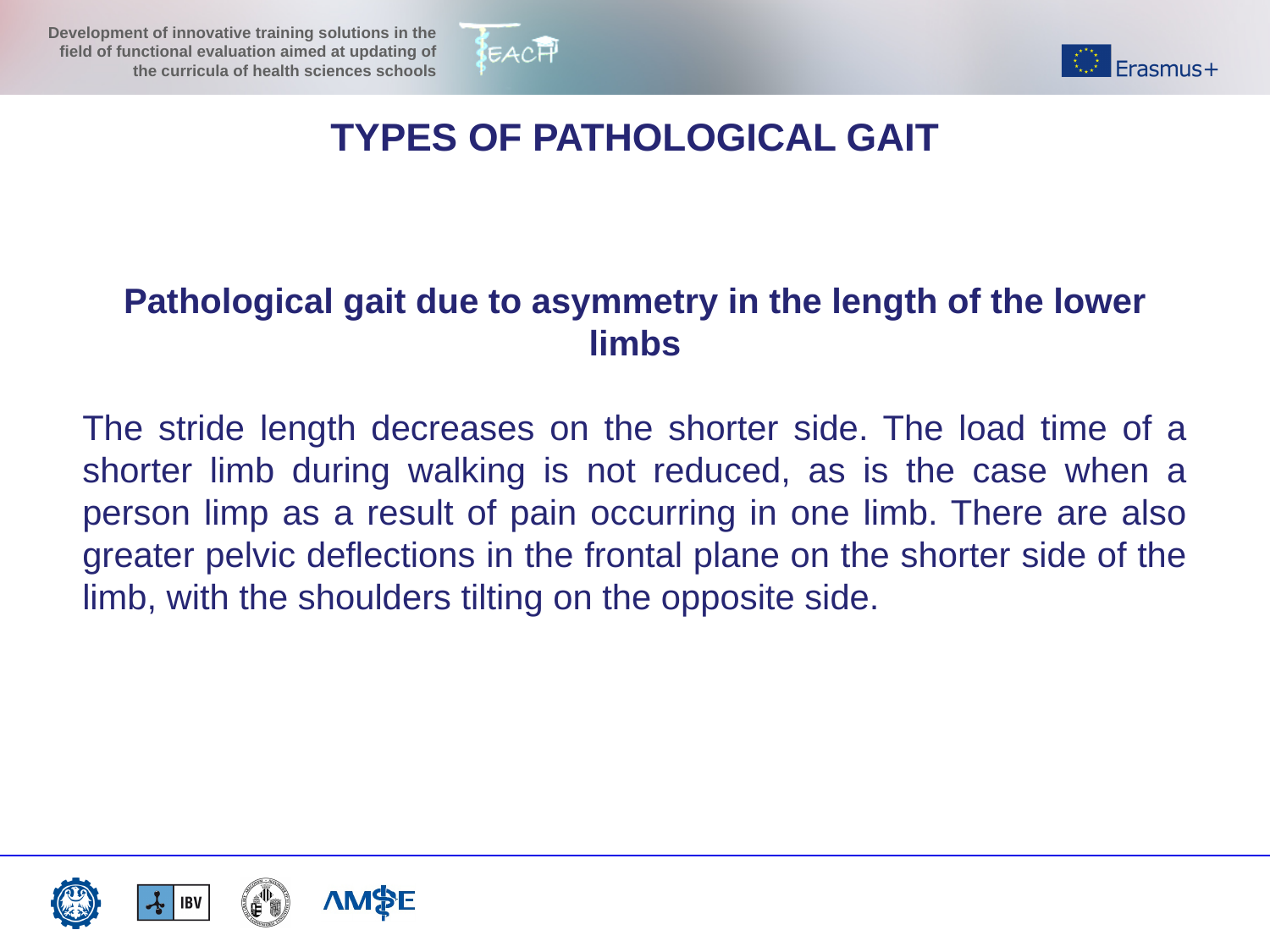

TYPES OF PATHOLOGICAL GAIT
Pathological gait due to asymmetry in the length of the lower limbs

The stride length decreases on the shorter side. The load time of a shorter limb during walking is not reduced, as is the case when a person limp as a result of pain occurring in one limb. There are also greater pelvic deflections in the frontal plane on the shorter side of the limb, with the shoulders tilting on the opposite side.